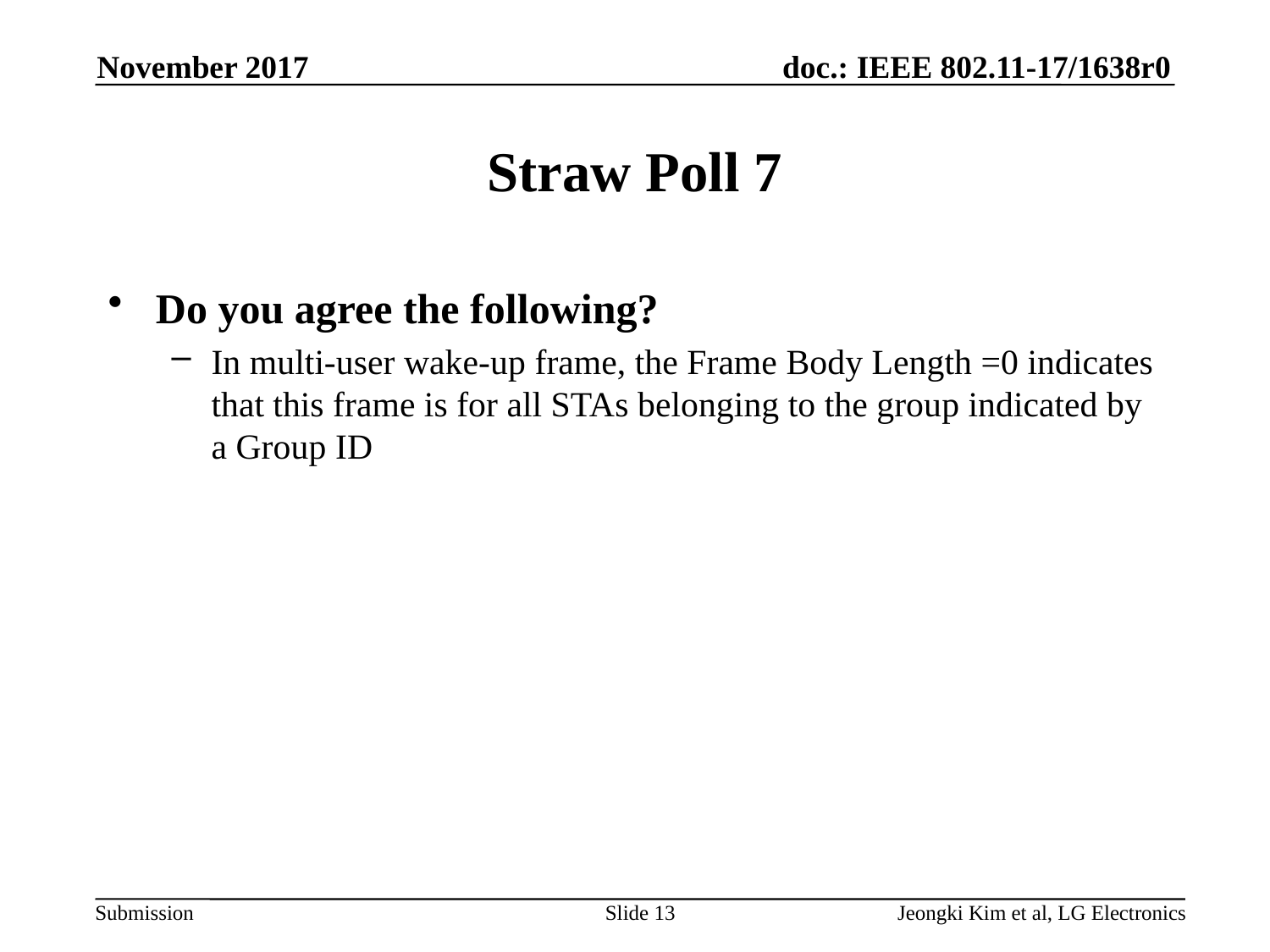

November 2017
# Straw Poll 7
Do you agree the following?
In multi-user wake-up frame, the Frame Body Length =0 indicates that this frame is for all STAs belonging to the group indicated by a Group ID
Slide 13
Jeongki Kim et al, LG Electronics